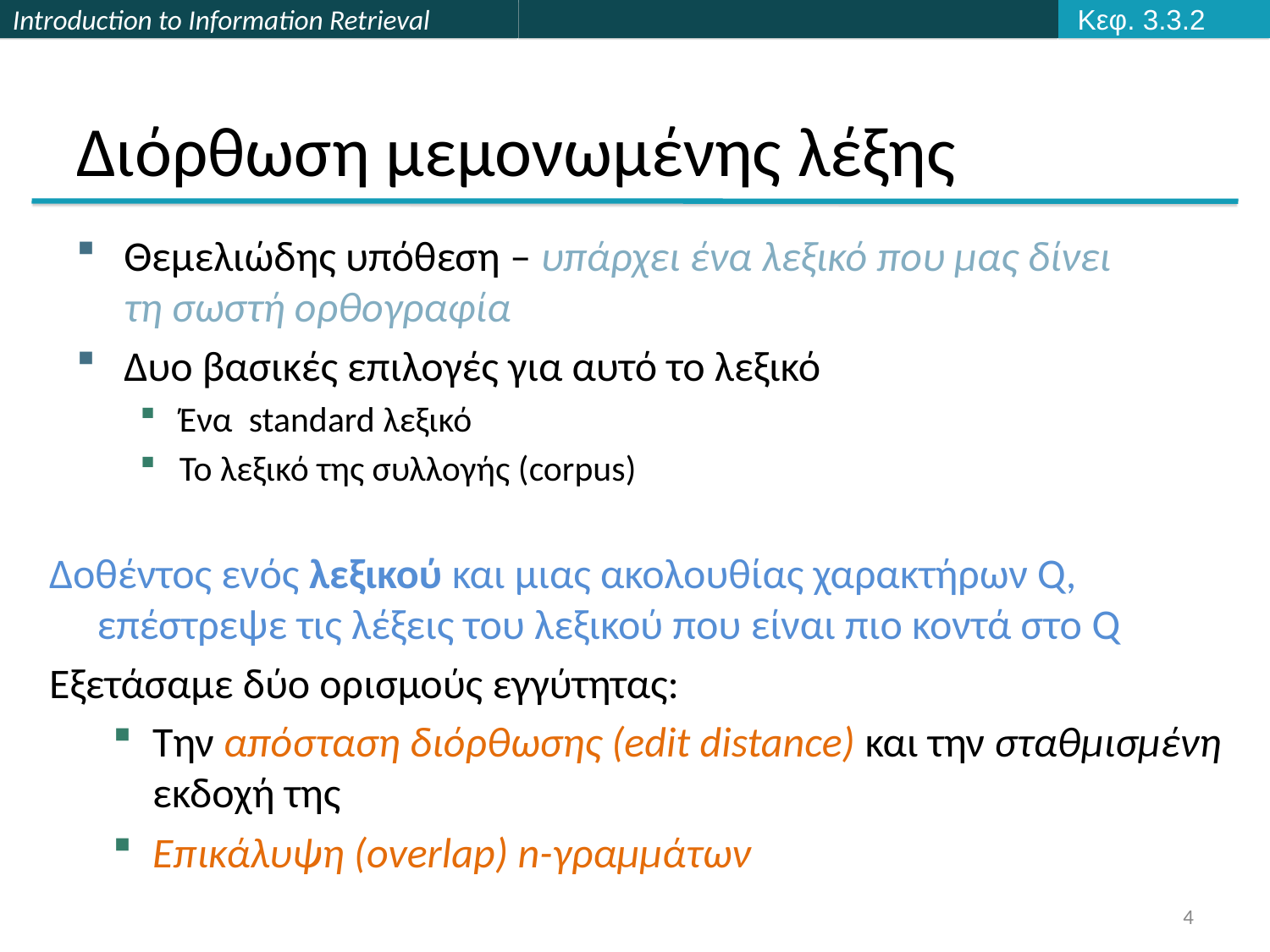

Κεφ. 3.3.2
# Διόρθωση μεμονωμένης λέξης
Θεμελιώδης υπόθεση – υπάρχει ένα λεξικό που μας δίνει τη σωστή ορθογραφία
Δυο βασικές επιλογές για αυτό το λεξικό
Ένα  standard λεξικό
Το λεξικό της συλλογής (corpus)
Δοθέντος ενός λεξικού και μιας ακολουθίας χαρακτήρων Q, επέστρεψε τις λέξεις του λεξικού που είναι πιο κοντά στο Q
Εξετάσαμε δύο ορισμούς εγγύτητας:
Την απόσταση διόρθωσης (edit distance) και την σταθμισμένη εκδοχή της
Επικάλυψη (overlap) n-γραμμάτων
4